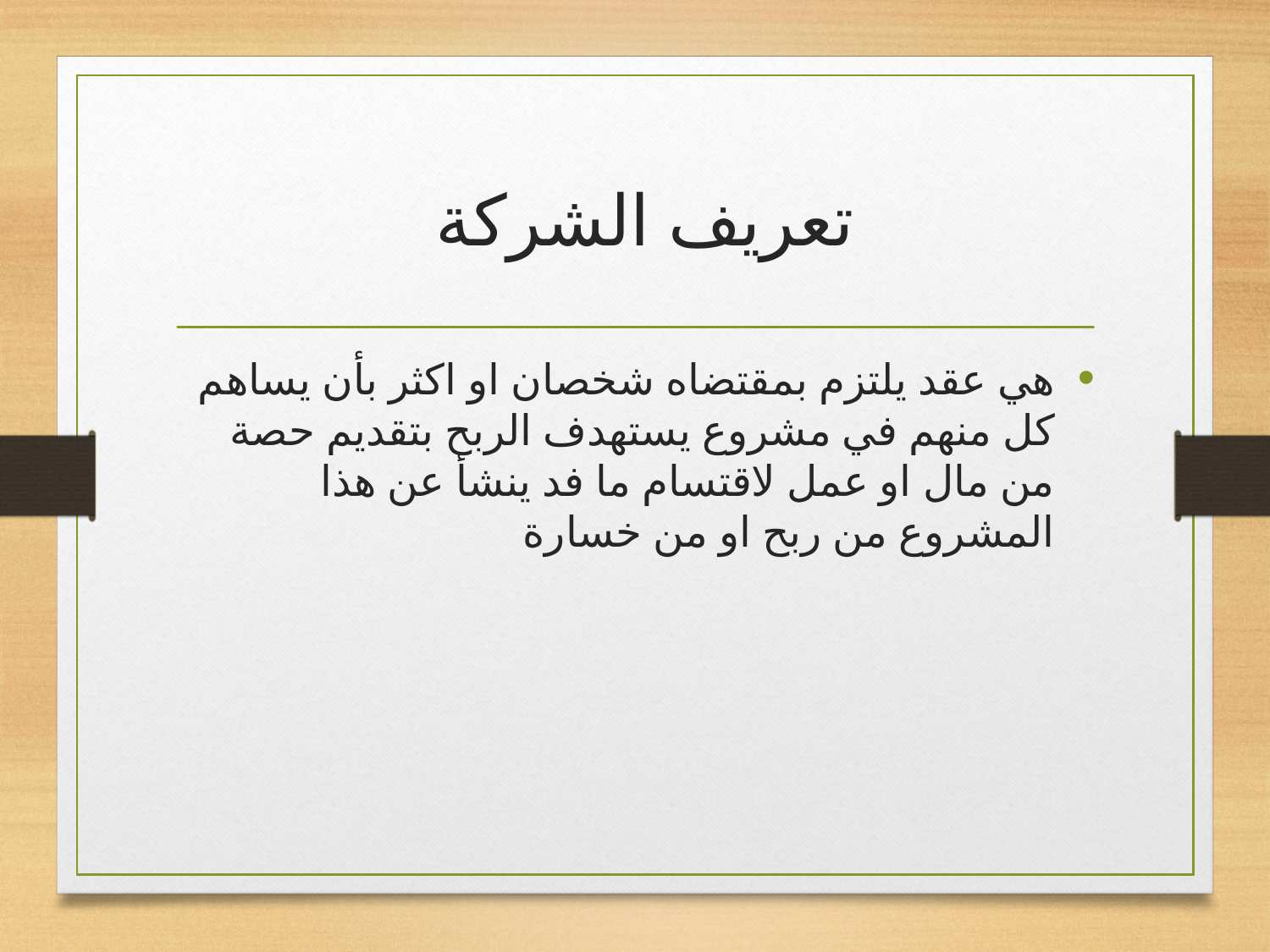

# تعريف الشركة
هي عقد يلتزم بمقتضاه شخصان او اكثر بأن يساهم كل منهم في مشروع يستهدف الربح بتقديم حصة من مال او عمل لاقتسام ما فد ينشأ عن هذا المشروع من ربح او من خسارة